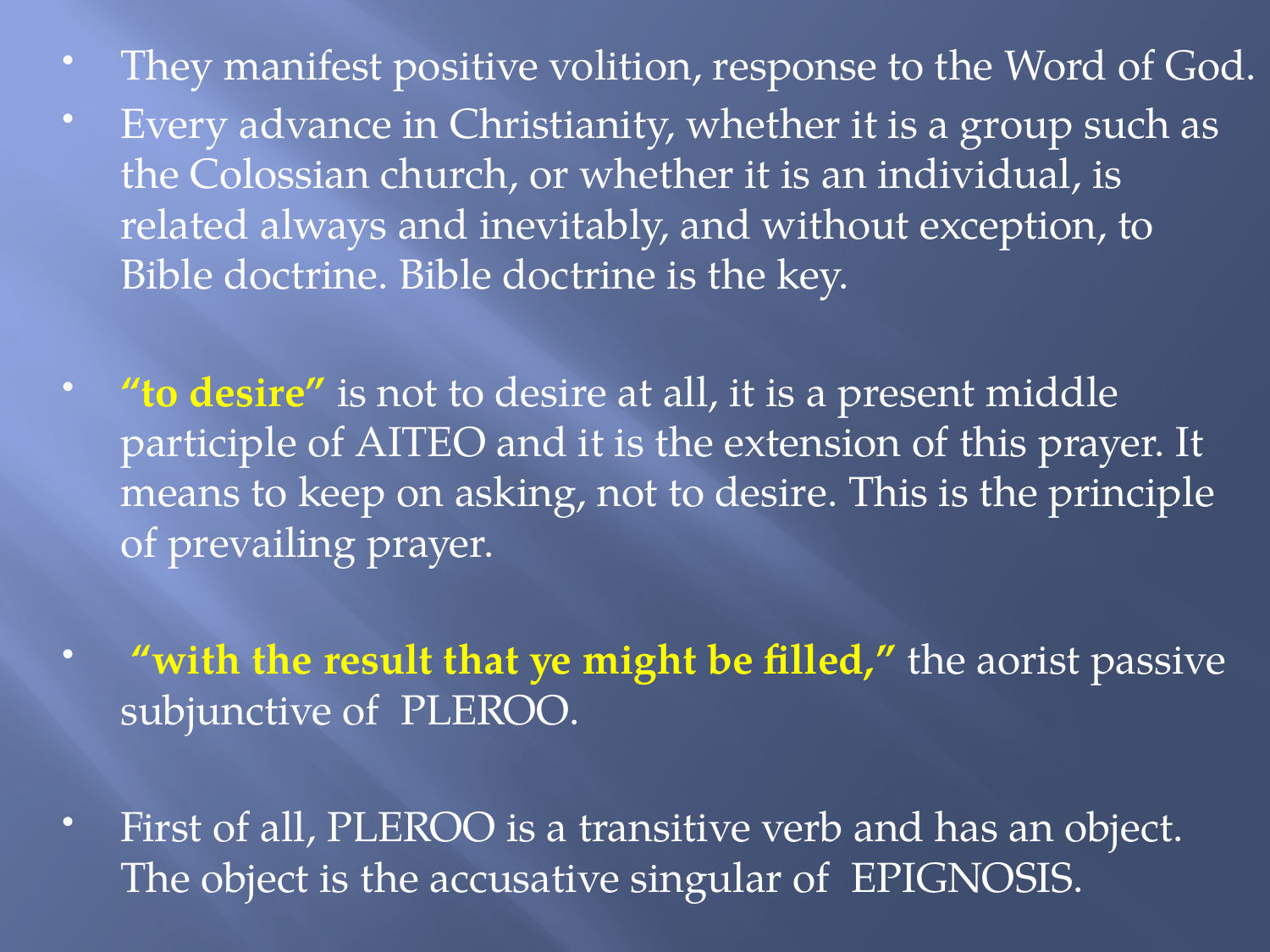

They manifest positive volition, response to the Word of God.
Every advance in Christianity, whether it is a group such as the Colossian church, or whether it is an individual, is related always and inevitably, and without exception, to Bible doctrine. Bible doctrine is the key.

“to desire” is not to desire at all, it is a present middle participle of AITEO and it is the extension of this prayer. It means to keep on asking, not to desire. This is the principle of prevailing prayer.

 “with the result that ye might be filled,” the aorist passive subjunctive of  PLEROO.

First of all, PLEROO is a transitive verb and has an object. The object is the accusative singular of  EPIGNOSIS.